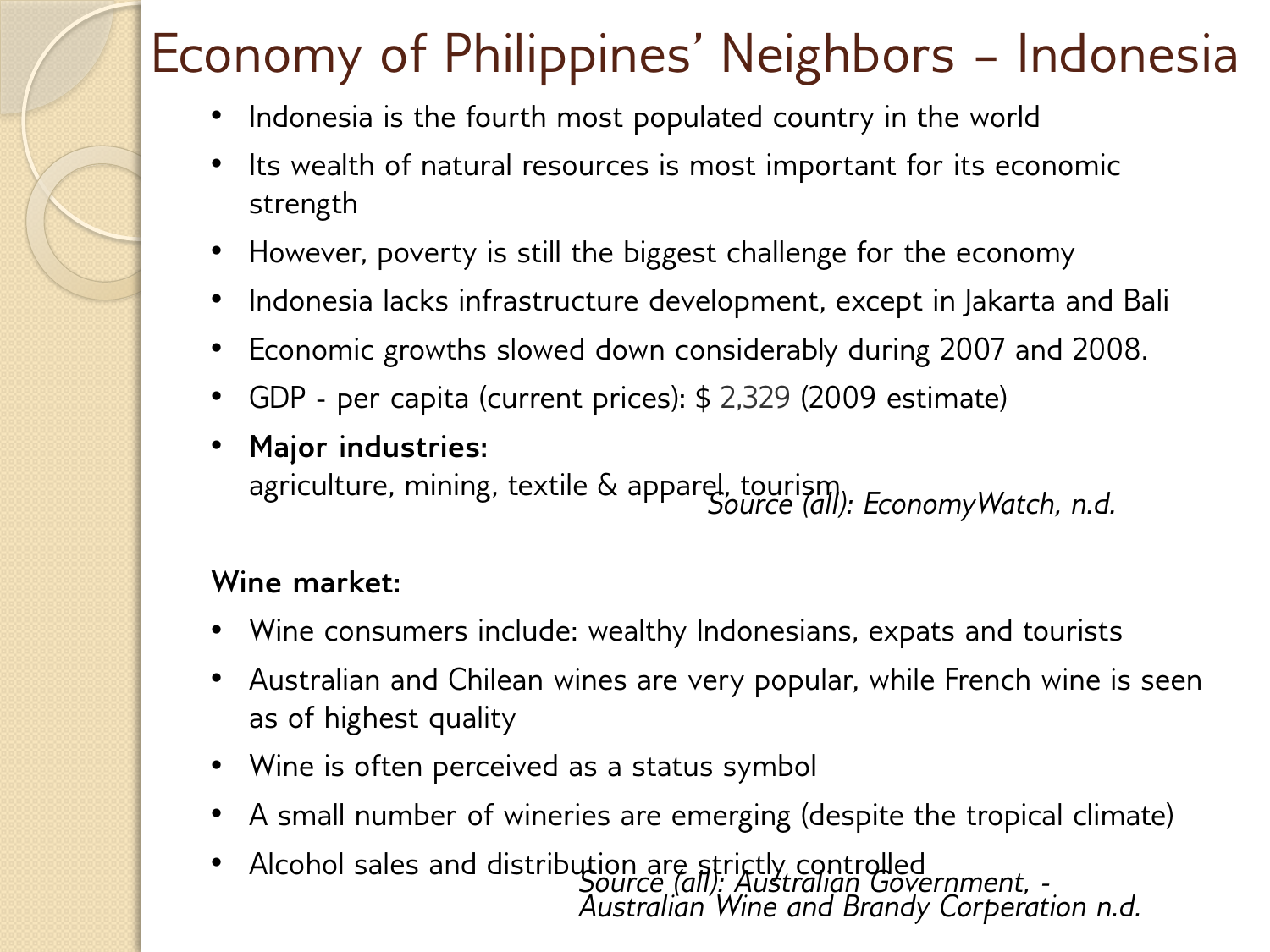

# Economy of Philippines’ Neighbors – Indonesia
Indonesia is the fourth most populated country in the world
Its wealth of natural resources is most important for its economic strength
However, poverty is still the biggest challenge for the economy
Indonesia lacks infrastructure development, except in Jakarta and Bali
Economic growths slowed down considerably during 2007 and 2008.
GDP - per capita (current prices): $ 2,329 (2009 estimate)
Major industries:
agriculture, mining, textile & apparel, tourism

Wine market:
Wine consumers include: wealthy Indonesians, expats and tourists
Australian and Chilean wines are very popular, while French wine is seen as of highest quality
Wine is often perceived as a status symbol
A small number of wineries are emerging (despite the tropical climate)
Alcohol sales and distribution are strictly controlled
Source (all): EconomyWatch, n.d.
Source (all): Australian Government, -
Australian Wine and Brandy Corperation n.d.